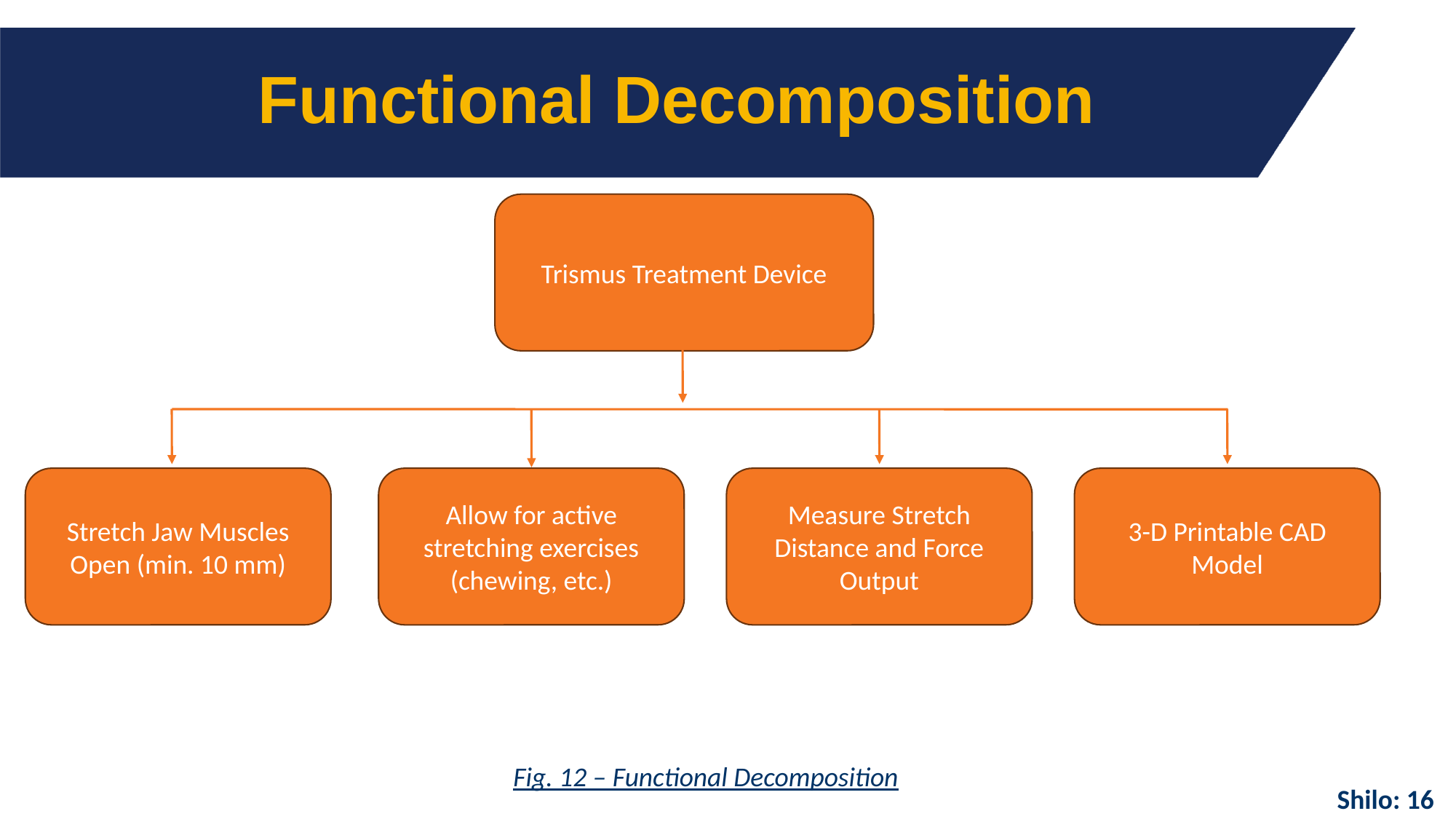

# Functional Decomposition
Trismus Treatment Device
3-D Printable CAD Model
Allow for active stretching exercises (chewing, etc.)
Measure Stretch Distance and Force Output
Stretch Jaw Muscles Open (min. 10 mm)
Fig. 12 – Functional Decomposition
Shilo: 16